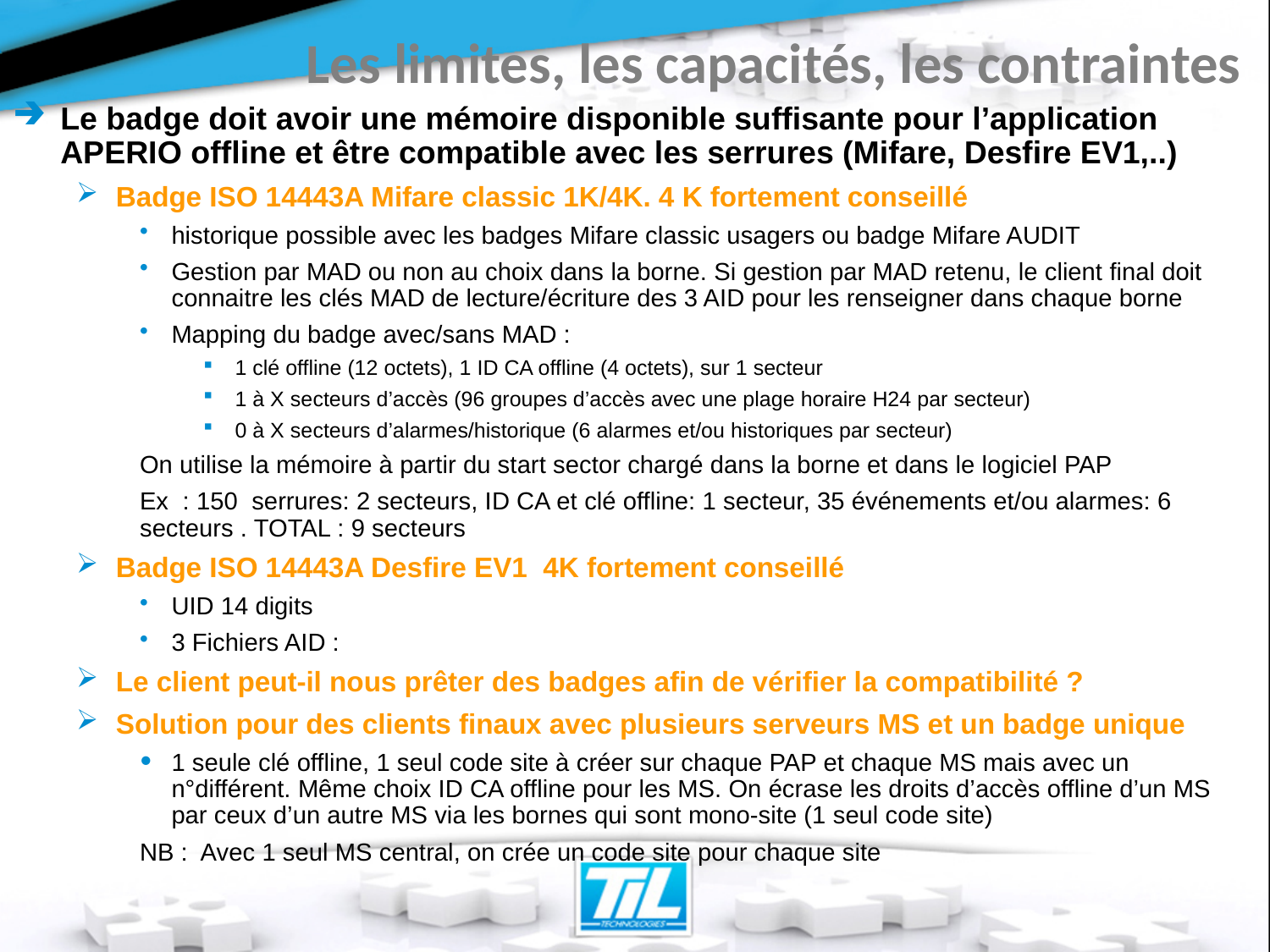

Les limites, les capacités, les contraintes
Le badge doit avoir une mémoire disponible suffisante pour l’application APERIO offline et être compatible avec les serrures (Mifare, Desfire EV1,..)
Badge ISO 14443A Mifare classic 1K/4K. 4 K fortement conseillé
historique possible avec les badges Mifare classic usagers ou badge Mifare AUDIT
Gestion par MAD ou non au choix dans la borne. Si gestion par MAD retenu, le client final doit connaitre les clés MAD de lecture/écriture des 3 AID pour les renseigner dans chaque borne
Mapping du badge avec/sans MAD :
1 clé offline (12 octets), 1 ID CA offline (4 octets), sur 1 secteur
1 à X secteurs d’accès (96 groupes d’accès avec une plage horaire H24 par secteur)
0 à X secteurs d’alarmes/historique (6 alarmes et/ou historiques par secteur)
On utilise la mémoire à partir du start sector chargé dans la borne et dans le logiciel PAP
Ex  : 150  serrures: 2 secteurs, ID CA et clé offline: 1 secteur, 35 événements et/ou alarmes: 6 secteurs . TOTAL : 9 secteurs
Badge ISO 14443A Desfire EV1  4K fortement conseillé
UID 14 digits
3 Fichiers AID :
Le client peut-il nous prêter des badges afin de vérifier la compatibilité ?
Solution pour des clients finaux avec plusieurs serveurs MS et un badge unique
1 seule clé offline, 1 seul code site à créer sur chaque PAP et chaque MS mais avec un n°différent. Même choix ID CA offline pour les MS. On écrase les droits d’accès offline d’un MS par ceux d’un autre MS via les bornes qui sont mono-site (1 seul code site)
NB :  Avec 1 seul MS central, on crée un code site pour chaque site